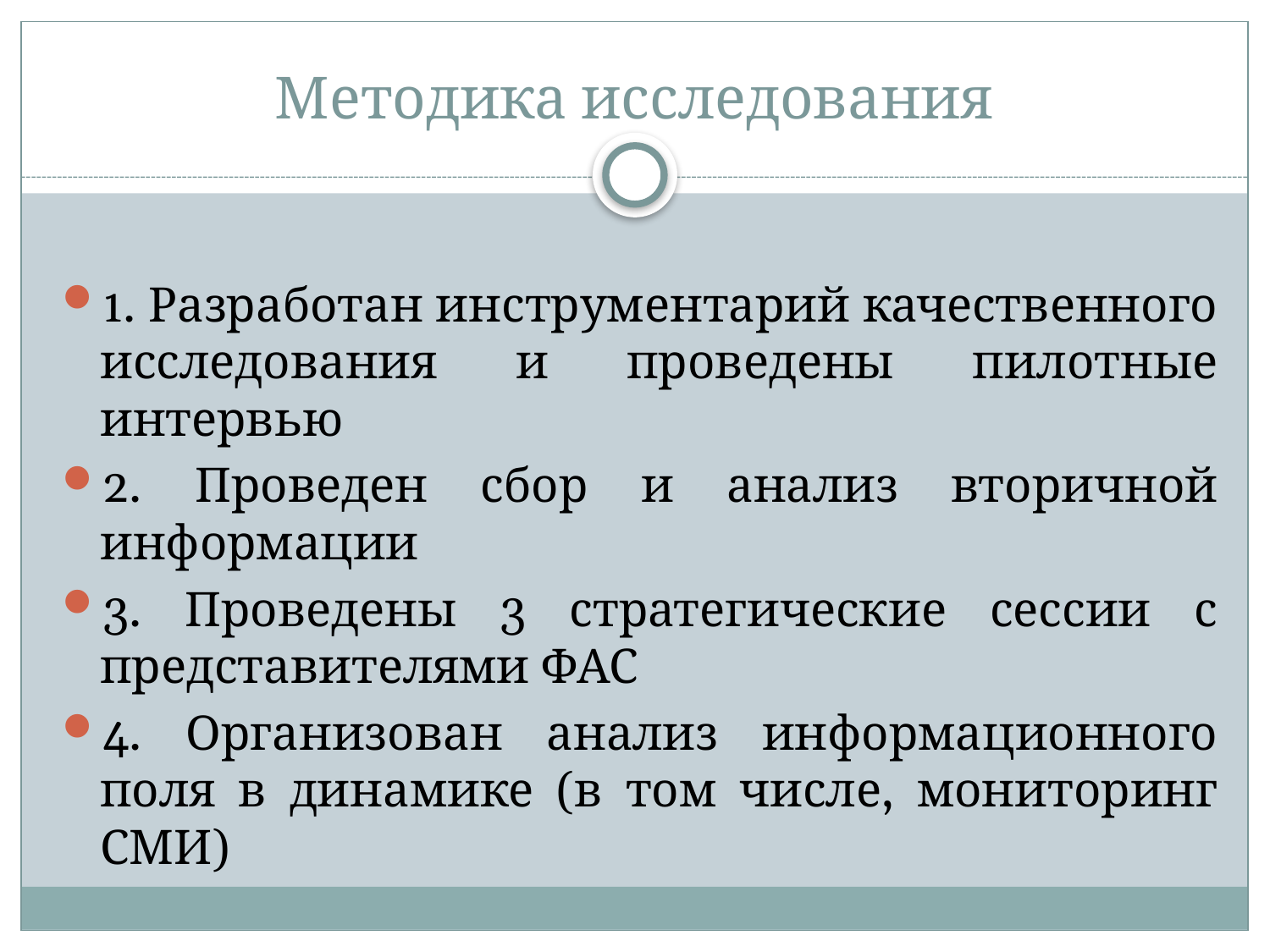

# Методика исследования
1. Разработан инструментарий качественного исследования и проведены пилотные интервью
2. Проведен сбор и анализ вторичной информации
3. Проведены 3 стратегические сессии с представителями ФАС
4. Организован анализ информационного поля в динамике (в том числе, мониторинг СМИ)